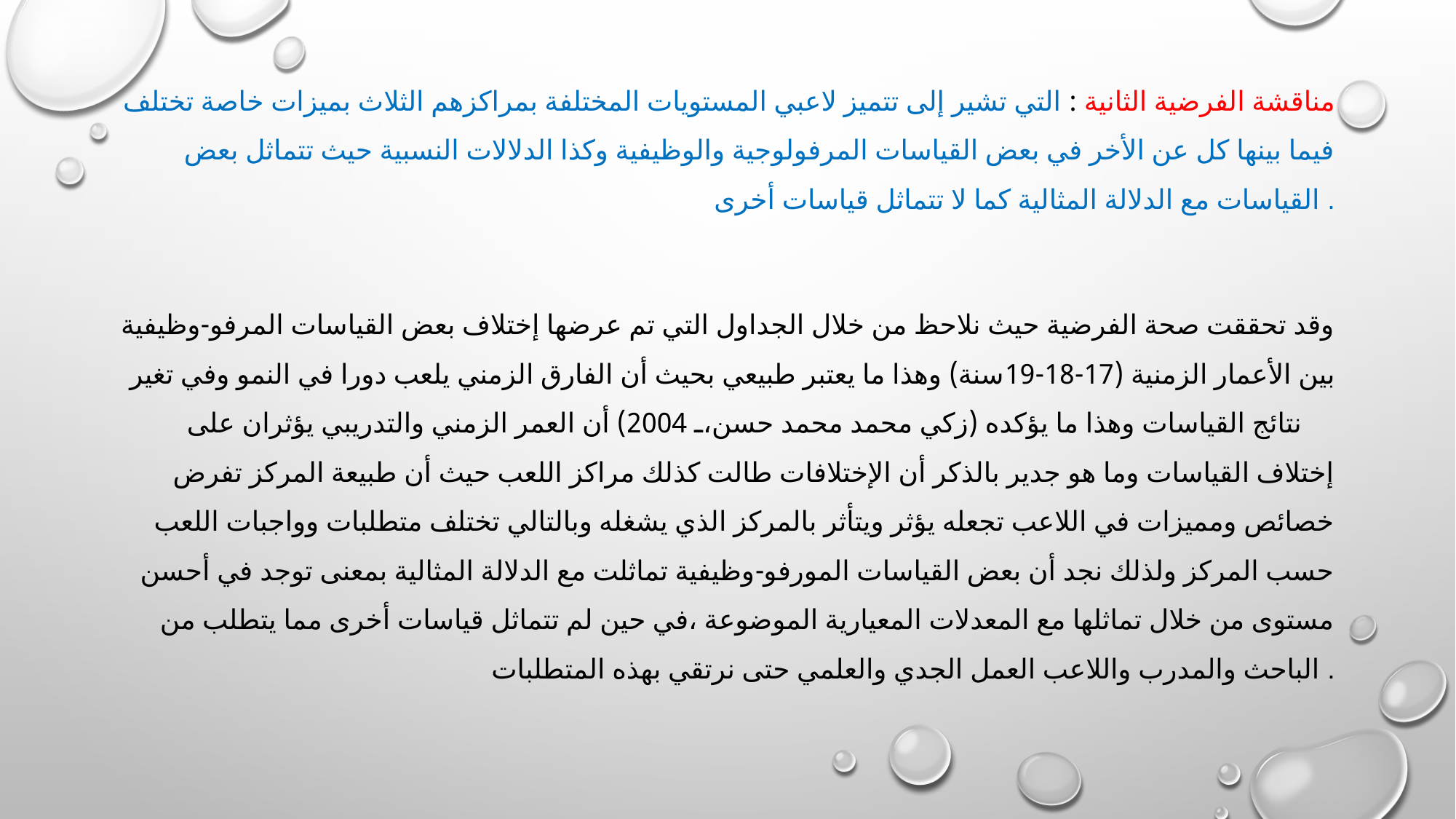

مناقشة الفرضية الثانية : التي تشير إلى تتميز لاعبي المستويات المختلفة بمراكزهم الثلاث بميزات خاصة تختلف فيما بينها كل عن الأخر في بعض القياسات المرفولوجية والوظيفية وكذا الدلالات النسبية حيث تتماثل بعض القياسات مع الدلالة المثالية كما لا تتماثل قياسات أخرى .

وقد تحققت صحة الفرضية حيث نلاحظ من خلال الجداول التي تم عرضها إختلاف بعض القياسات المرفو-وظيفية بين الأعمار الزمنية (17-18-19سنة) وهذا ما يعتبر طبيعي بحيث أن الفارق الزمني يلعب دورا في النمو وفي تغير نتائج القياسات وهذا ما يؤكده (زكي محمد محمد حسن، 2004) أن العمر الزمني والتدريبي يؤثران على إختلاف القياسات وما هو جدير بالذكر أن الإختلافات طالت كذلك مراكز اللعب حيث أن طبيعة المركز تفرض خصائص ومميزات في اللاعب تجعله يؤثر ويتأثر بالمركز الذي يشغله وبالتالي تختلف متطلبات وواجبات اللعب حسب المركز ولذلك نجد أن بعض القياسات المورفو-وظيفية تماثلت مع الدلالة المثالية بمعنى توجد في أحسن مستوى من خلال تماثلها مع المعدلات المعيارية الموضوعة ،في حين لم تتماثل قياسات أخرى مما يتطلب من الباحث والمدرب واللاعب العمل الجدي والعلمي حتى نرتقي بهذه المتطلبات .